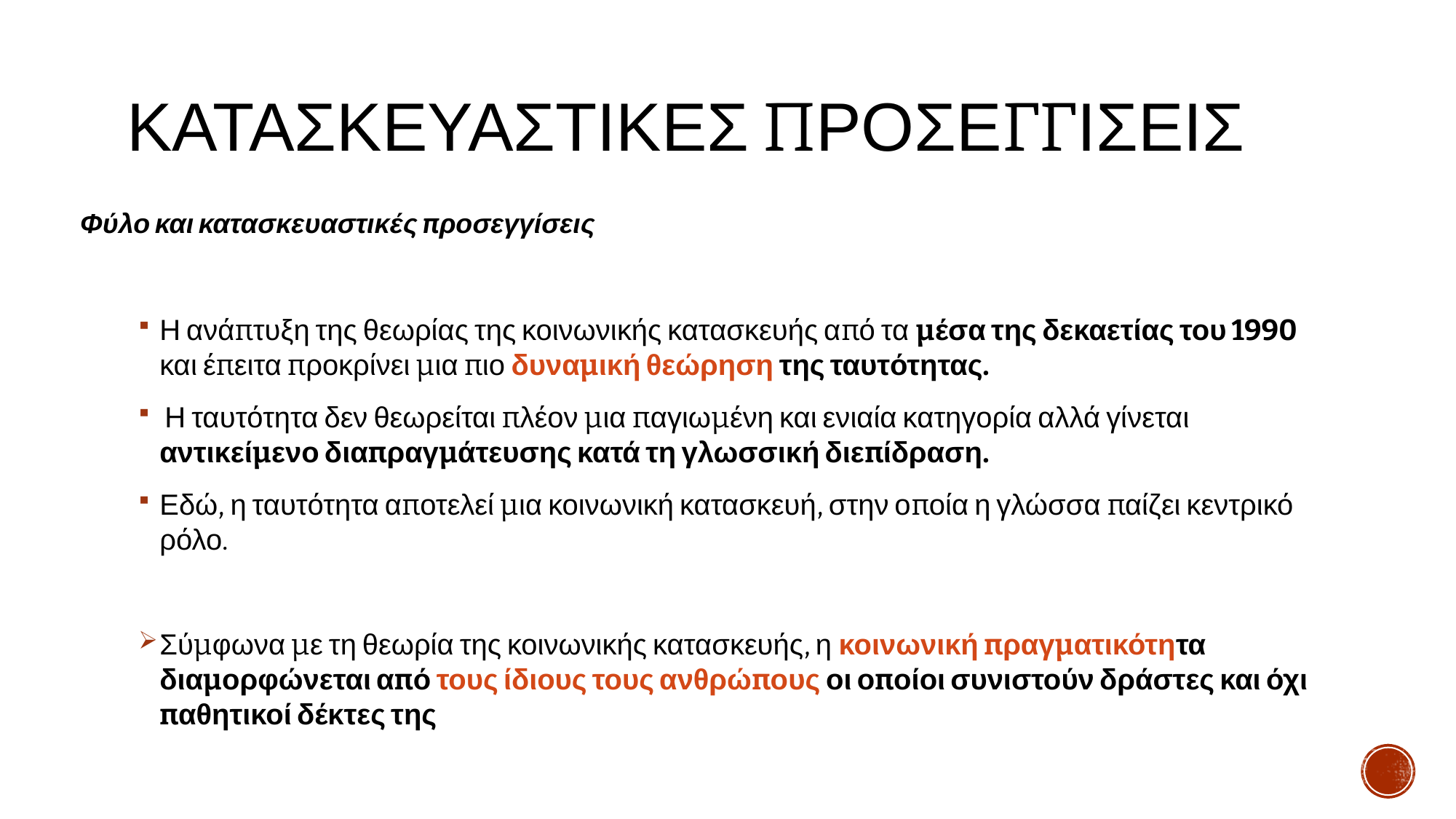

# Κατασκευαστικεσ προσεγγισεισ
Φύλο και κατασκευαστικές προσεγγίσεις

Η ανάπτυξη της θεωρίας της κοινωνικής κατασκευής από τα μέσα της δεκαετίας του 1990 και έπειτα προκρίνει μια πιο δυναμική θεώρηση της ταυτότητας.
 Η ταυτότητα δεν θεωρείται πλέον μια παγιωμένη και ενιαία κατηγορία αλλά γίνεται αντικείμενο διαπραγμάτευσης κατά τη γλωσσική διεπίδραση.
Εδώ, η ταυτότητα αποτελεί μια κοινωνική κατασκευή, στην οποία η γλώσσα παίζει κεντρικό ρόλο.

Σύμφωνα με τη θεωρία της κοινωνικής κατασκευής, η κοινωνική πραγματικότητα διαμορφώνεται από τους ίδιους τους ανθρώπους οι οποίοι συνιστούν δράστες και όχι παθητικοί δέκτες της